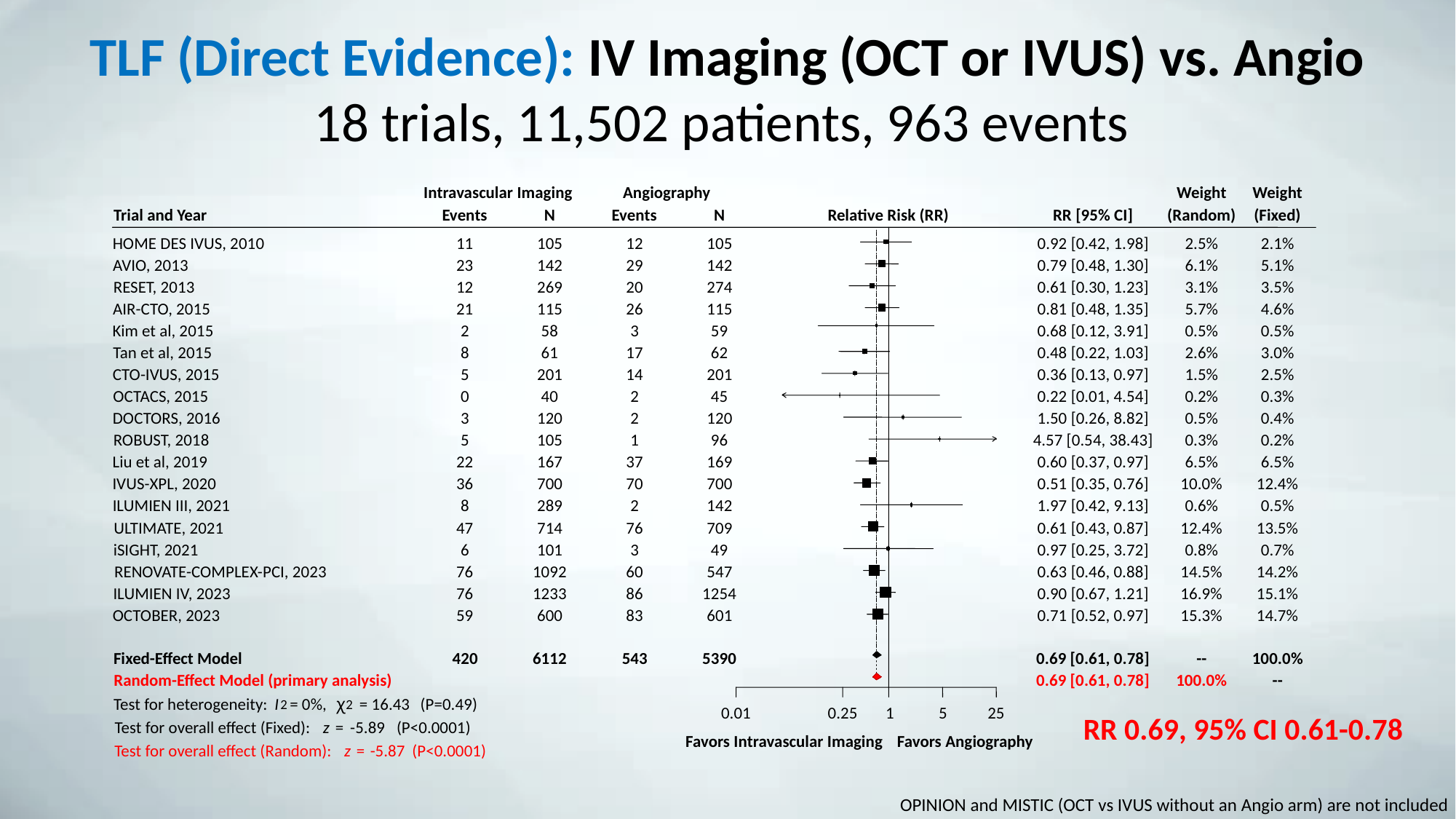

# TLF (Direct Evidence): IV Imaging (OCT or IVUS) vs. Angio 18 trials, 11,502 patients, 963 events
Intravascular Imaging
Angiography
Weight
Weight
Trial and Year
Events
N
Events
N
Relative Risk (RR)
RR [95% CI]
(Random)
(Fixed)

HOME DES IVUS, 2010
11
105
12
105
0.92 [0.42, 1.98]
2.5%
2.1%

AVIO, 2013
23
142
29
142
0.79 [0.48, 1.30]
6.1%
5.1%

RESET, 2013
12
269
20
274
0.61 [0.30, 1.23]
3.1%
3.5%

AIR-CTO, 2015
21
115
26
115
0.81 [0.48, 1.35]
5.7%
4.6%

Kim et al, 2015
2
58
3
59
0.68 [0.12, 3.91]
0.5%
0.5%

Tan et al, 2015
8
61
17
62
0.48 [0.22, 1.03]
2.6%
3.0%

CTO-IVUS, 2015
5
201
14
201
0.36 [0.13, 0.97]
1.5%
2.5%

OCTACS, 2015
0
40
2
45
0.22 [0.01, 4.54]
0.2%
0.3%

DOCTORS, 2016
3
120
2
120
1.50 [0.26, 8.82]
0.5%
0.4%

ROBUST, 2018
5
105
1
96
4.57 [0.54, 38.43]
0.3%
0.2%

Liu et al, 2019
22
167
37
169
0.60 [0.37, 0.97]
6.5%
6.5%

IVUS-XPL, 2020
36
700
70
700
0.51 [0.35, 0.76]
10.0%
12.4%

ILUMIEN III, 2021
8
289
2
142
1.97 [0.42, 9.13]
0.6%
0.5%

ULTIMATE, 2021
47
714
76
709
0.61 [0.43, 0.87]
12.4%
13.5%

iSIGHT, 2021
6
101
3
49
0.97 [0.25, 3.72]
0.8%
0.7%

RENOVATE-COMPLEX-PCI, 2023
76
1092
60
547
0.63 [0.46, 0.88]
14.5%
14.2%

ILUMIEN IV, 2023
76
1233
86
1254
0.90 [0.67, 1.21]
16.9%
15.1%

OCTOBER, 2023
59
600
83
601
0.71 [0.52, 0.97]
15.3%
14.7%

Fixed-Effect Model
420
6112
543
5390
0.69 [0.61, 0.78]
--
100.0%

Random-Effect Model (primary analysis)
0.69 [0.61, 0.78]
100.0%
--

Test for heterogeneity:
I
 = 0%,
ꭓ
 = 16.43
 (P=0.49)
2
2
0.01
0.25
1
5
25
RR 0.69, 95% CI 0.61-0.78
Test for overall effect (Fixed):
z
 =
-5.89

 (P<0.0001)
Favors Intravascular Imaging
Favors Angiography
Test for overall effect (Random):
z
 =
-5.87
 (P<0.0001)
OPINION and MISTIC (OCT vs IVUS without an Angio arm) are not included